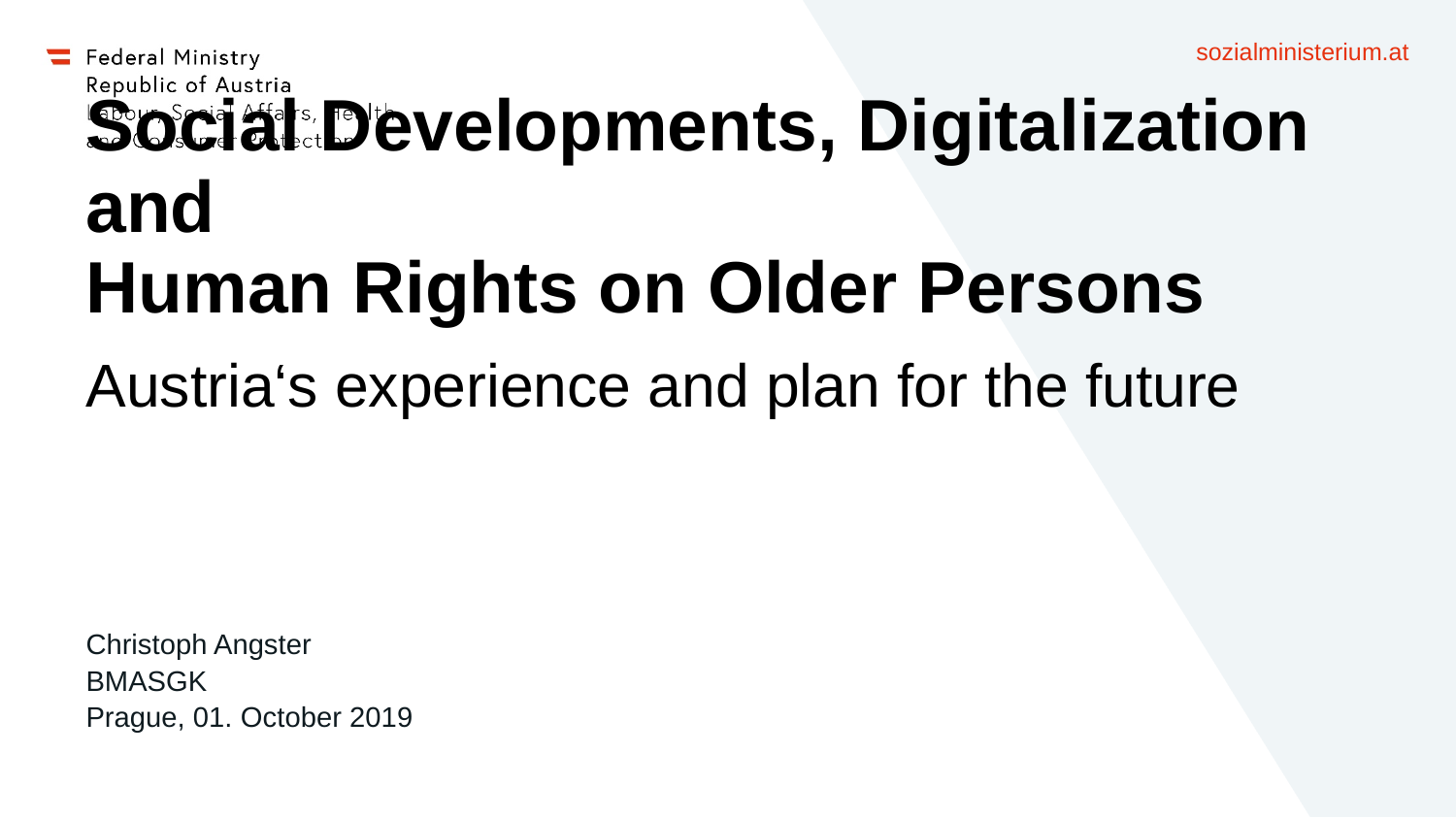

# Social Developments, Digitalization and Human Rights on Older Persons
Austria‘s experience and plan for the future
Christoph Angster
BMASGK
Prague, 01. October 2019